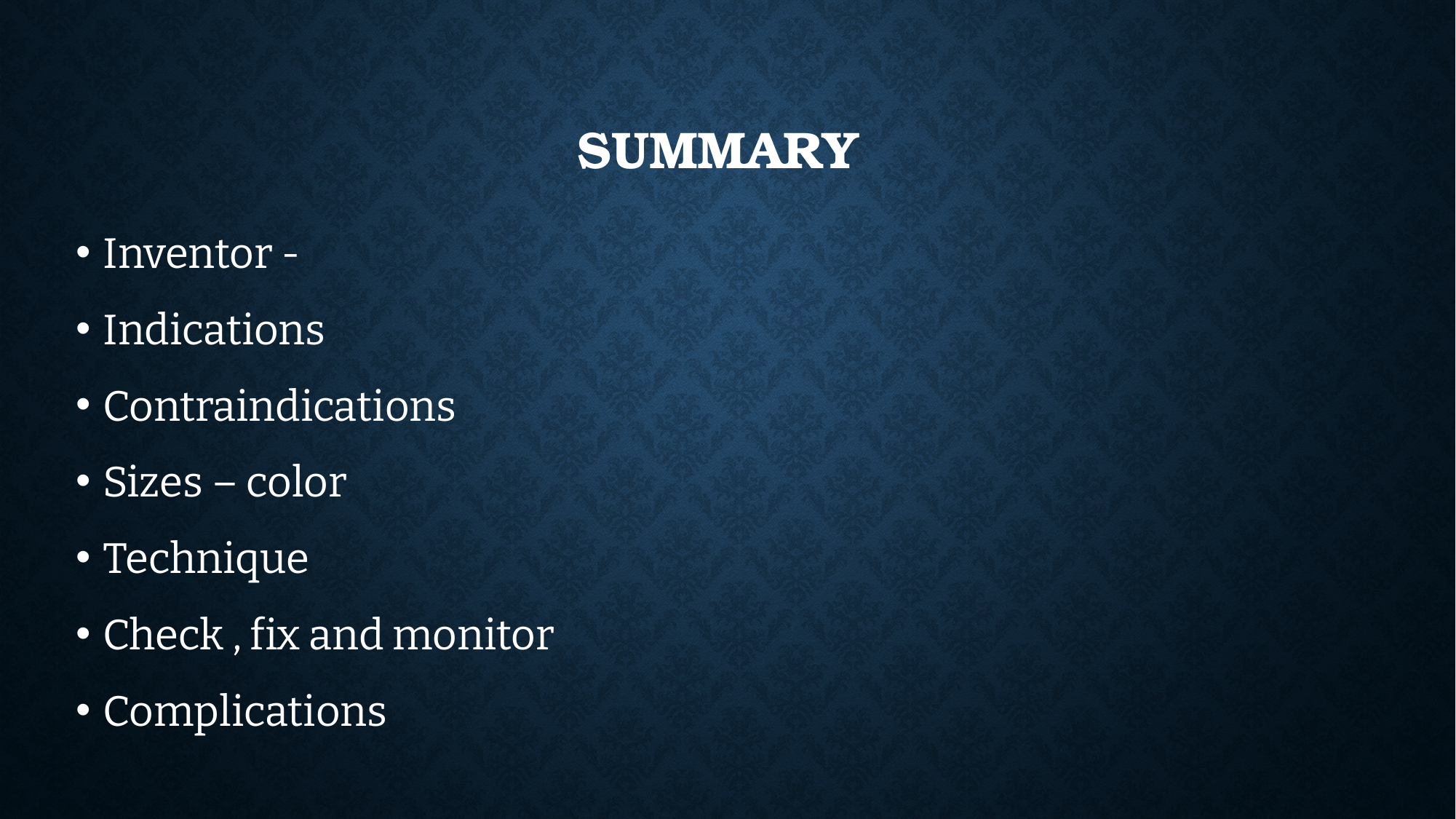

# Summary
Inventor -
Indications
Contraindications
Sizes – color
Technique
Check , fix and monitor
Complications